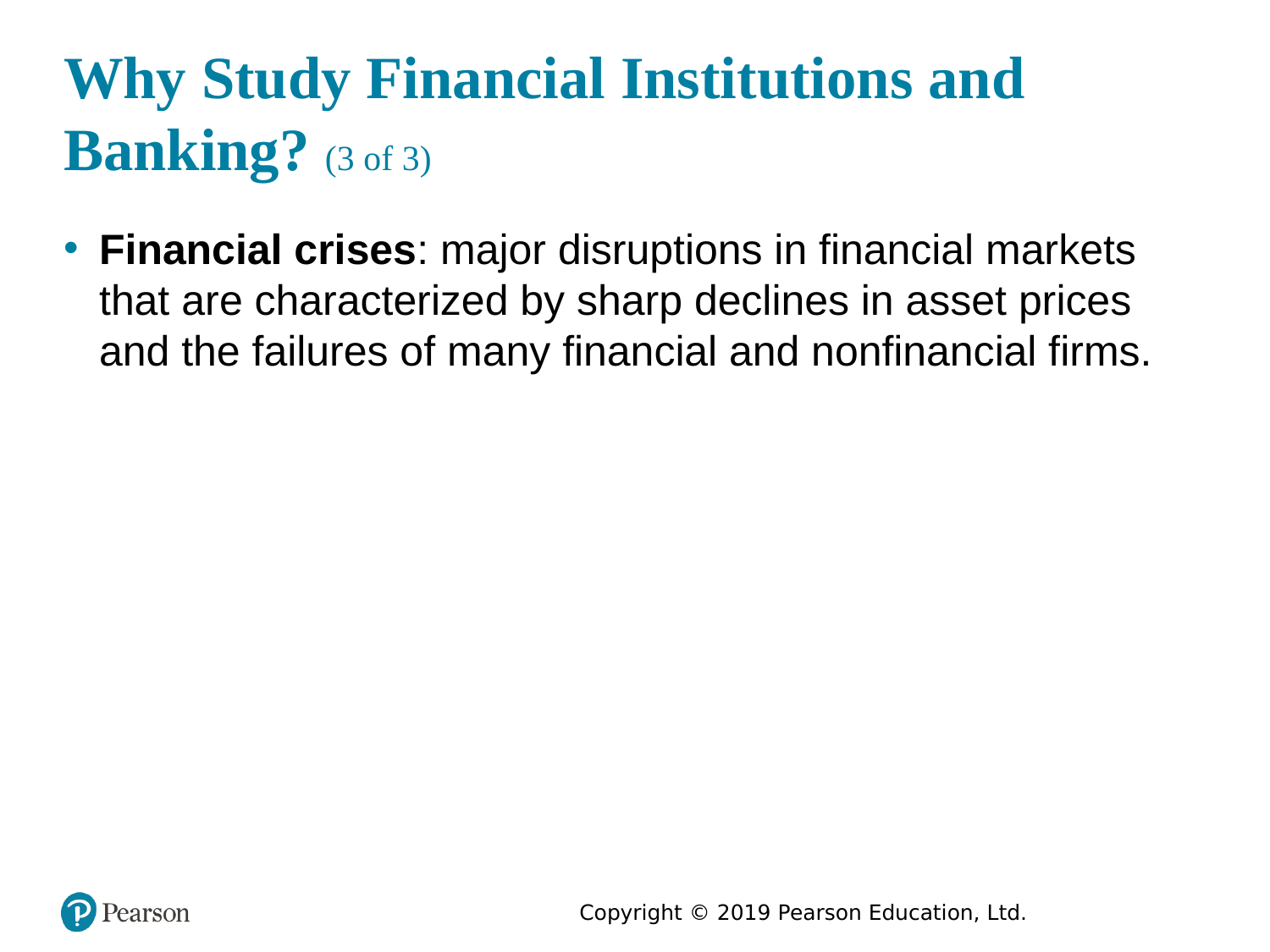

# Why Study Financial Institutions and Banking? (3 of 3)
Financial crises: major disruptions in financial markets that are characterized by sharp declines in asset prices and the failures of many financial and nonfinancial firms.